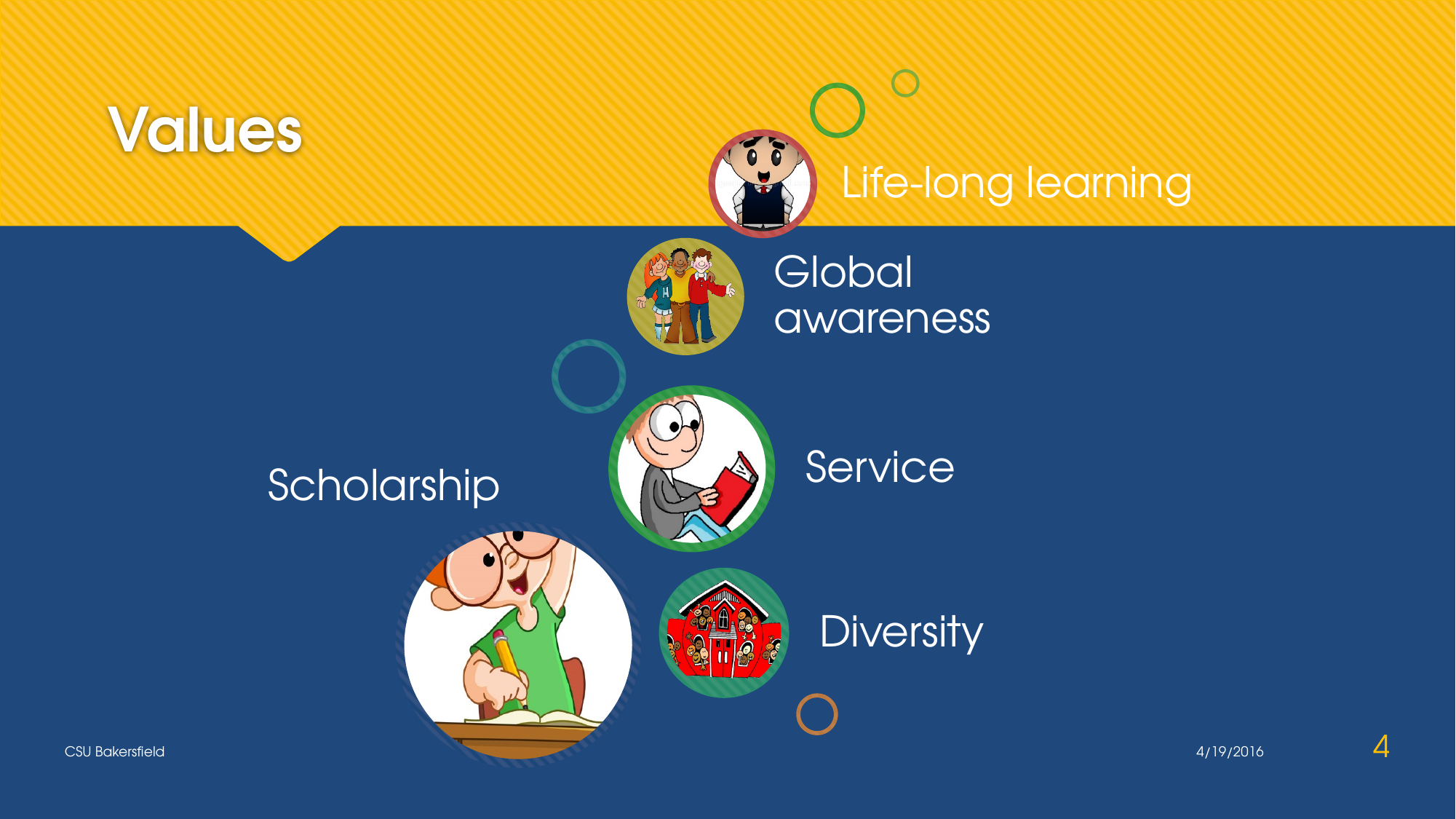

# Values
Scholarship
Diversity
Service
Global awareness
Life-long learning
4
CSU Bakersfield
4/19/2016